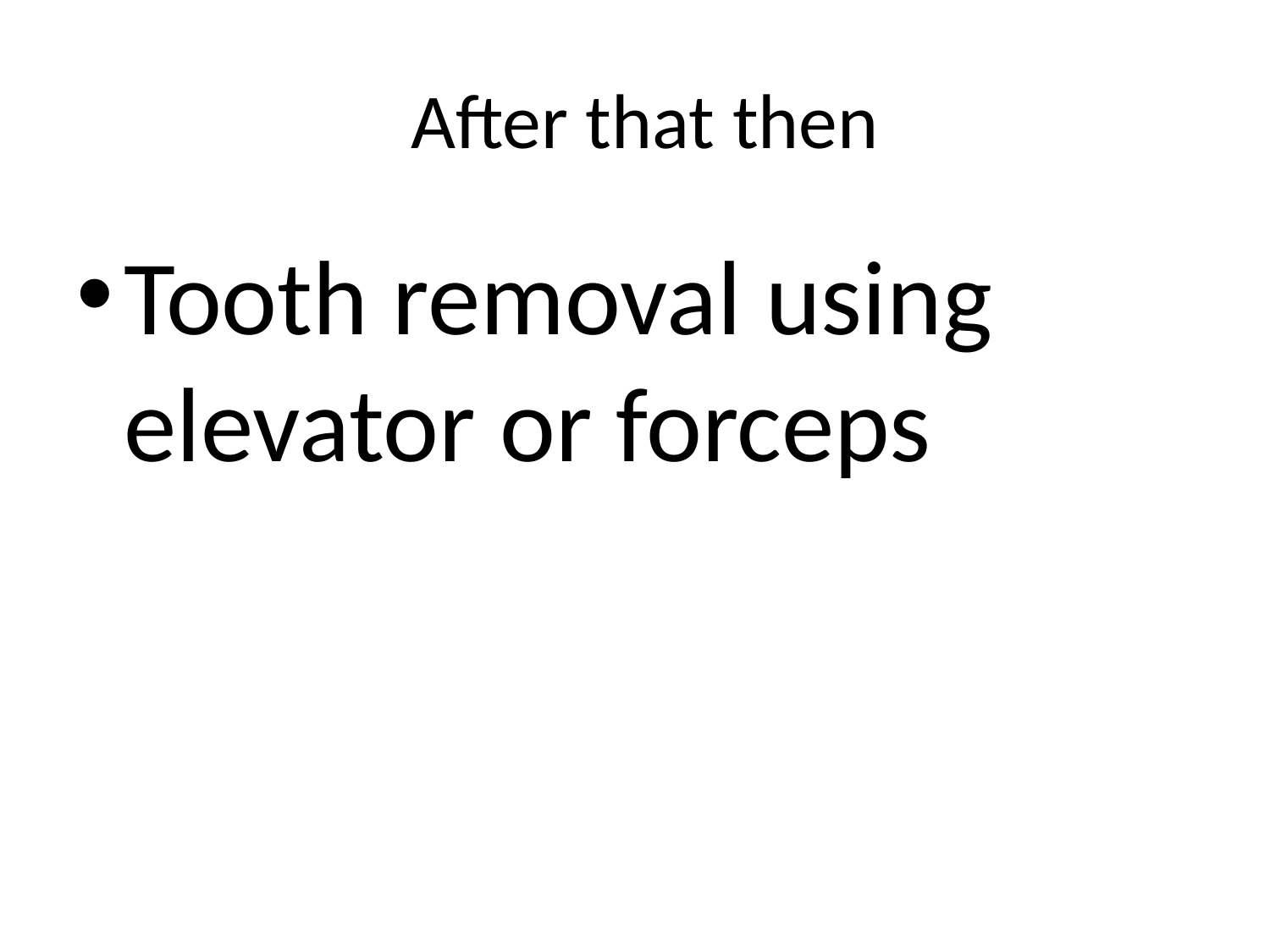

# After that then
Tooth removal using elevator or forceps